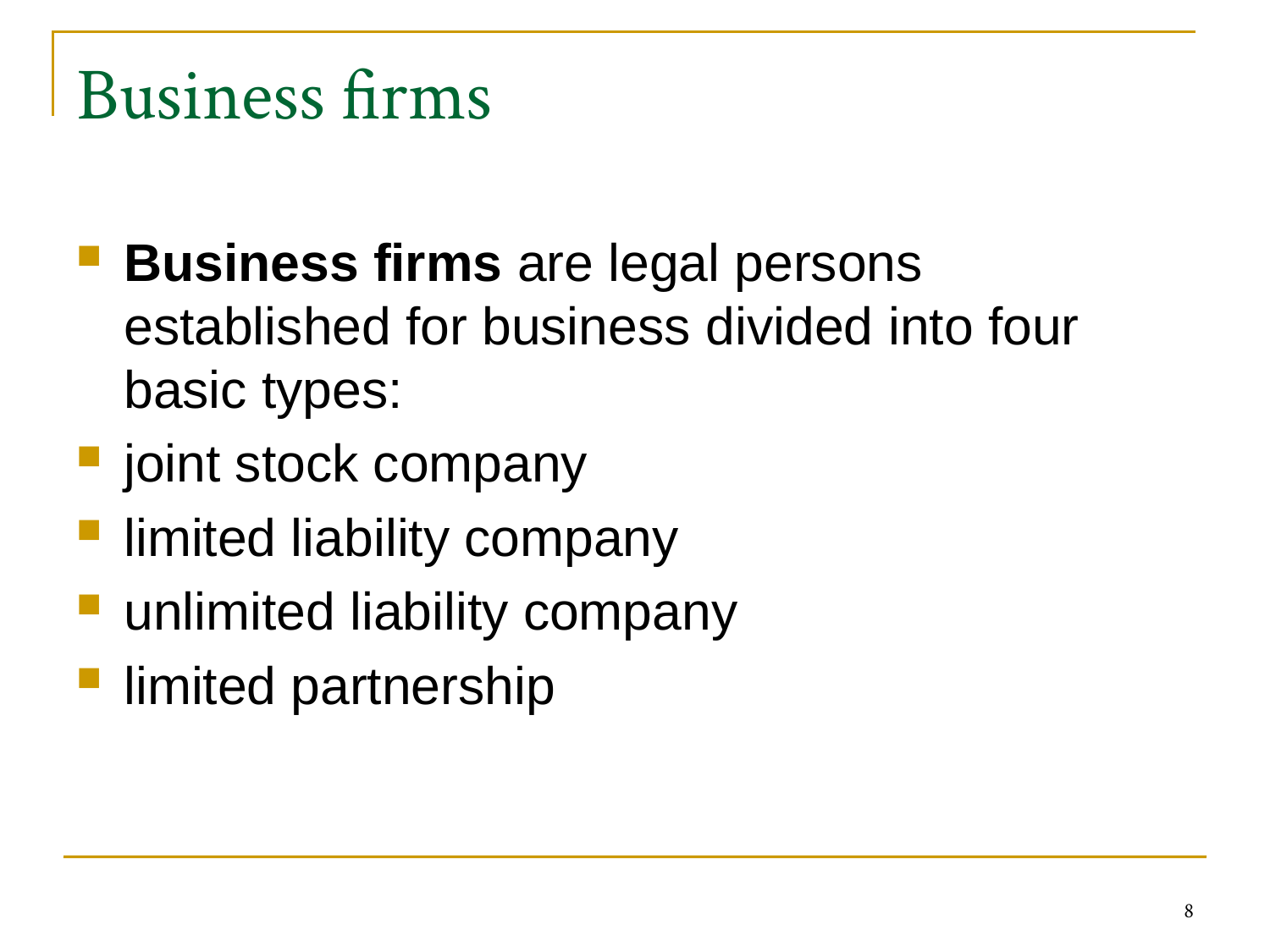

# Business firms
Business firms are legal persons established for business divided into four basic types:
joint stock company
limited liability company
unlimited liability company
limited partnership

8